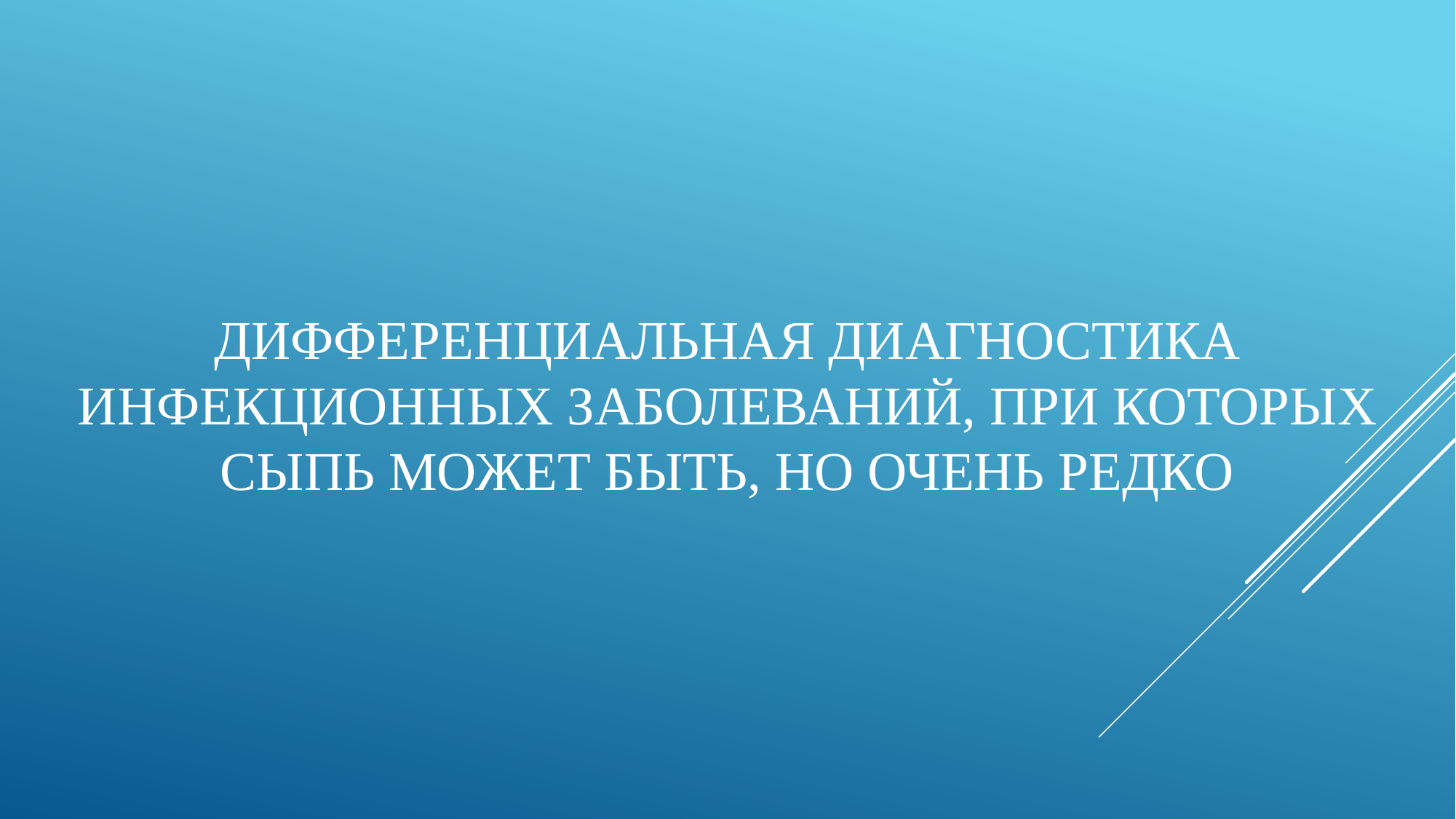

# Дифференциальная диагностика инфекционных заболеваний, при которых сыпь может быть, но очень редко